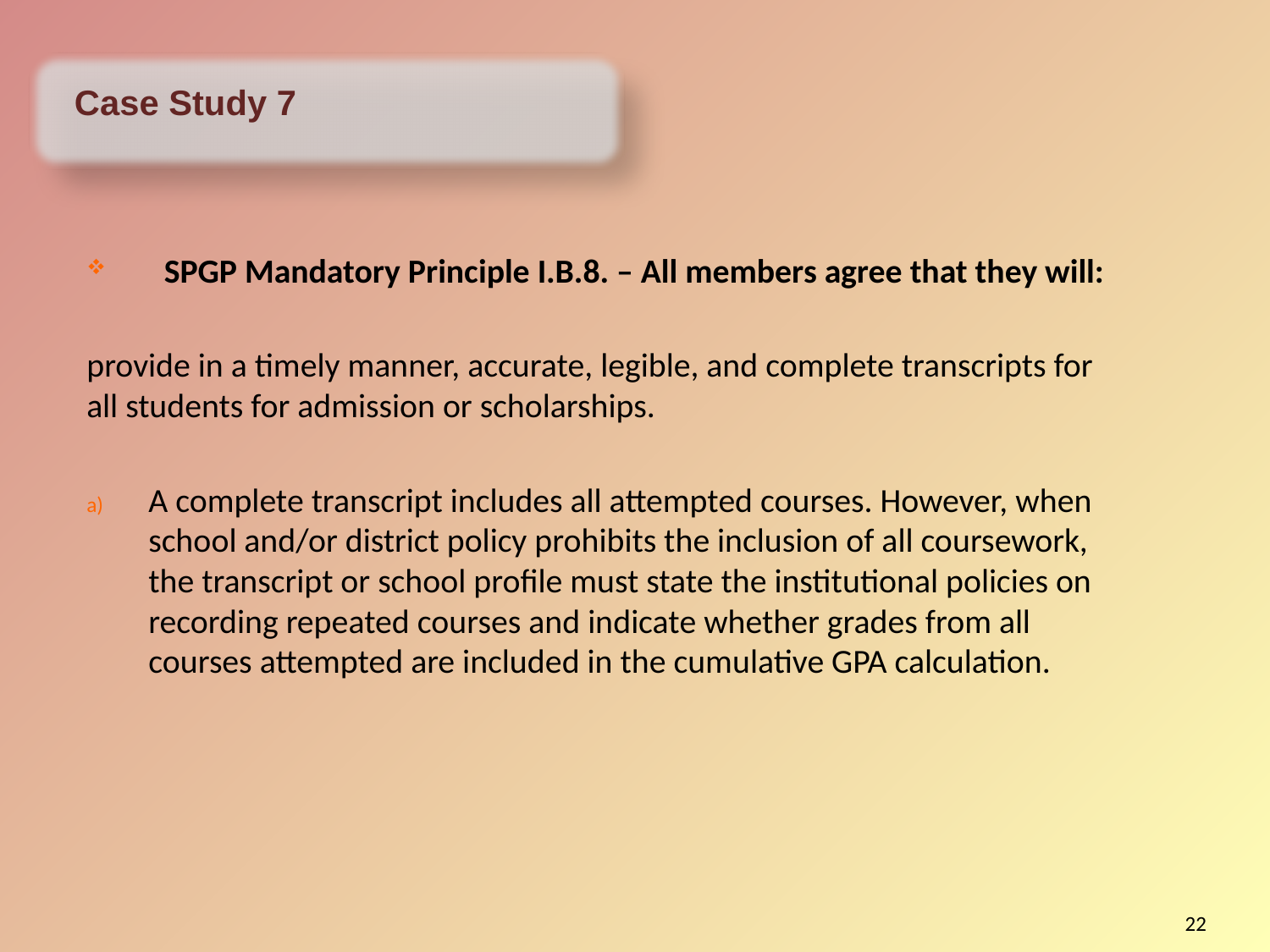

Case Study 7
SPGP Mandatory Principle I.B.8. – All members agree that they will:

provide in a timely manner, accurate, legible, and complete transcripts for all students for admission or scholarships.

A complete transcript includes all attempted courses. However, when school and/or district policy prohibits the inclusion of all coursework, the transcript or school profile must state the institutional policies on recording repeated courses and indicate whether grades from all courses attempted are included in the cumulative GPA calculation.
22